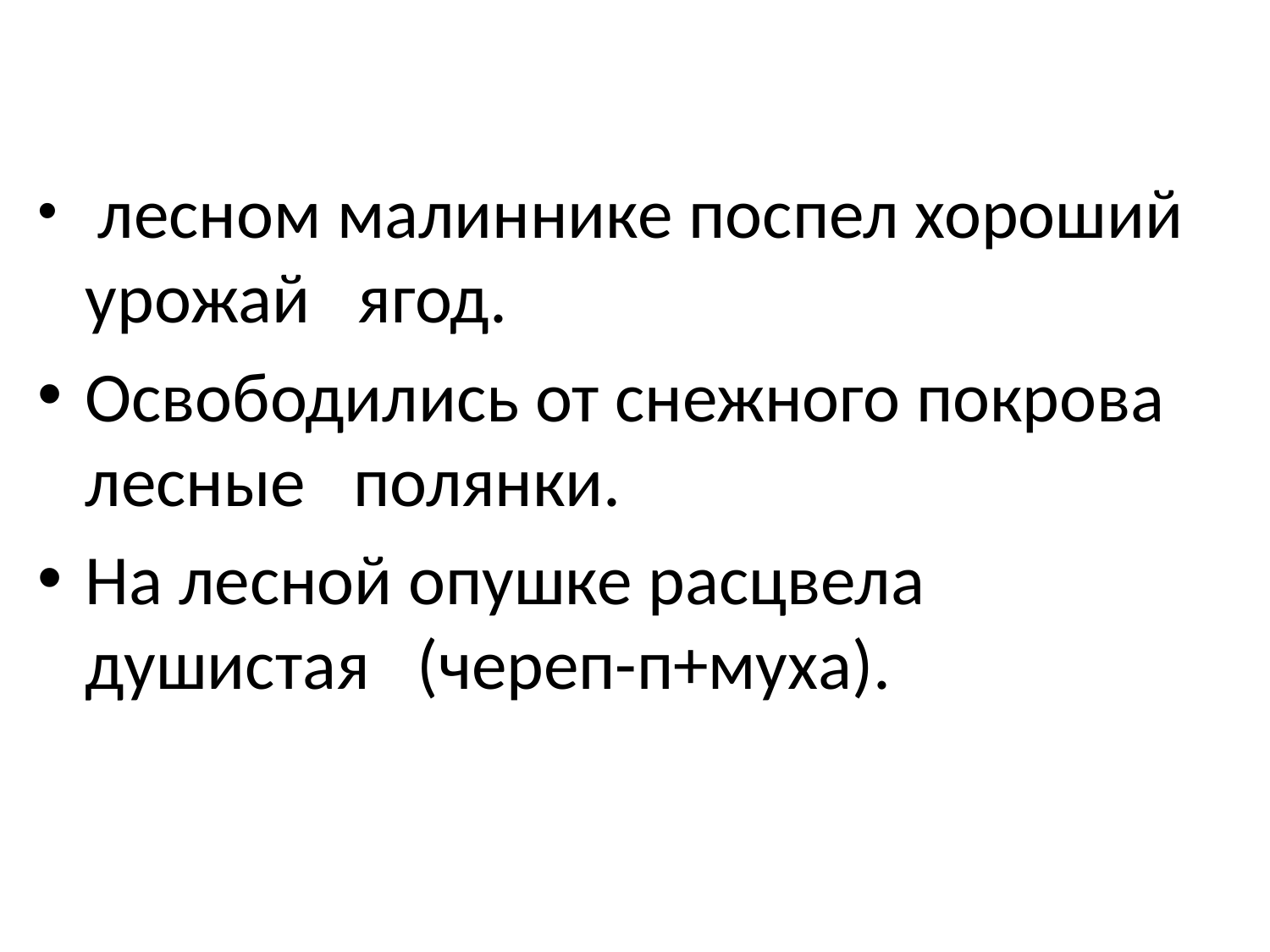

лесном малиннике поспел хороший урожай   ягод.
Освободились от снежного покрова лесные   полянки.
На лесной опушке расцвела душистая   (череп-п+муха).